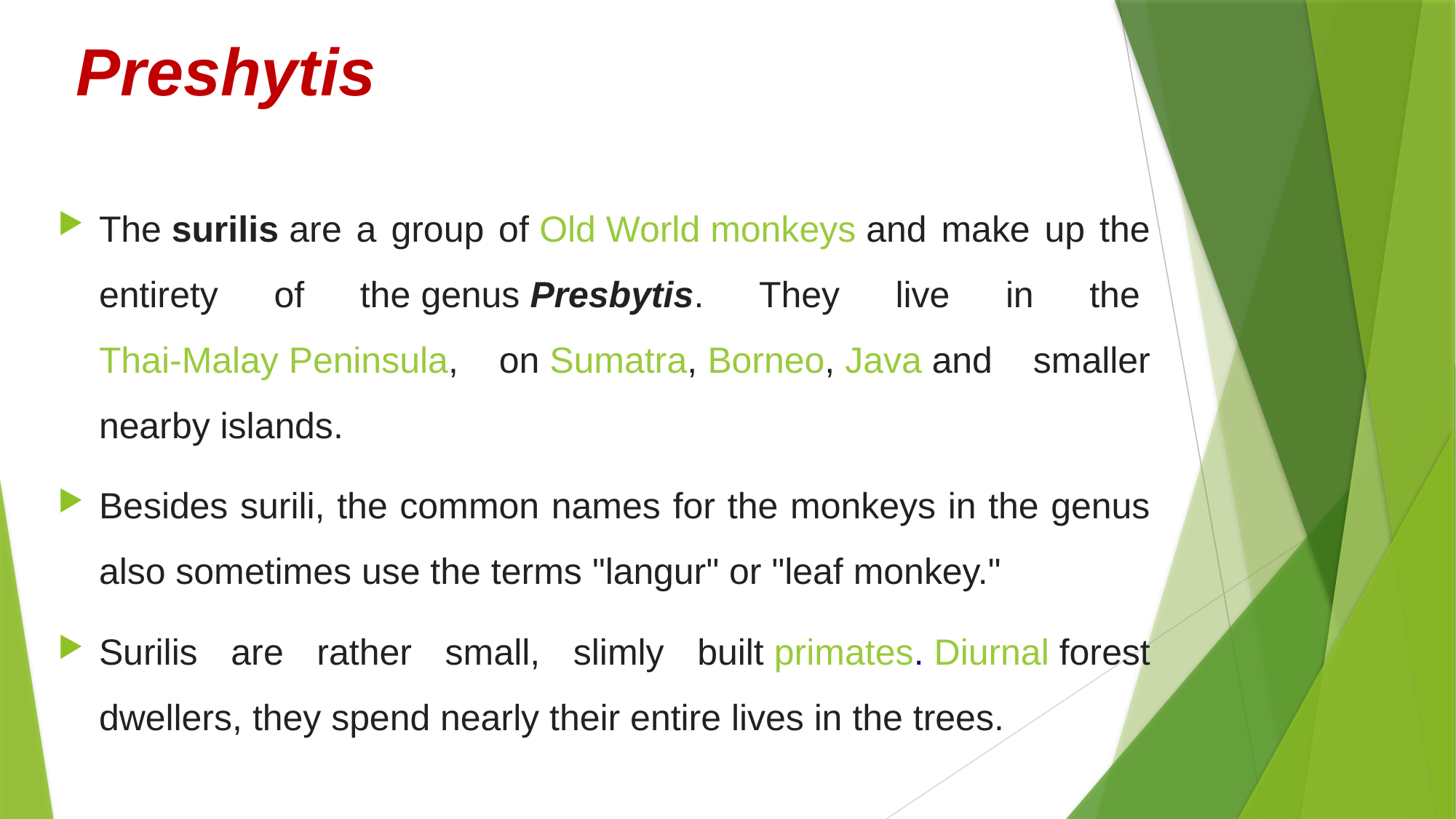

# Preshytis
The surilis are a group of Old World monkeys and make up the entirety of the genus Presbytis. They live in the Thai-Malay Peninsula, on Sumatra, Borneo, Java and smaller nearby islands.
Besides surili, the common names for the monkeys in the genus also sometimes use the terms "langur" or "leaf monkey."
Surilis are rather small, slimly built primates. Diurnal forest dwellers, they spend nearly their entire lives in the trees.